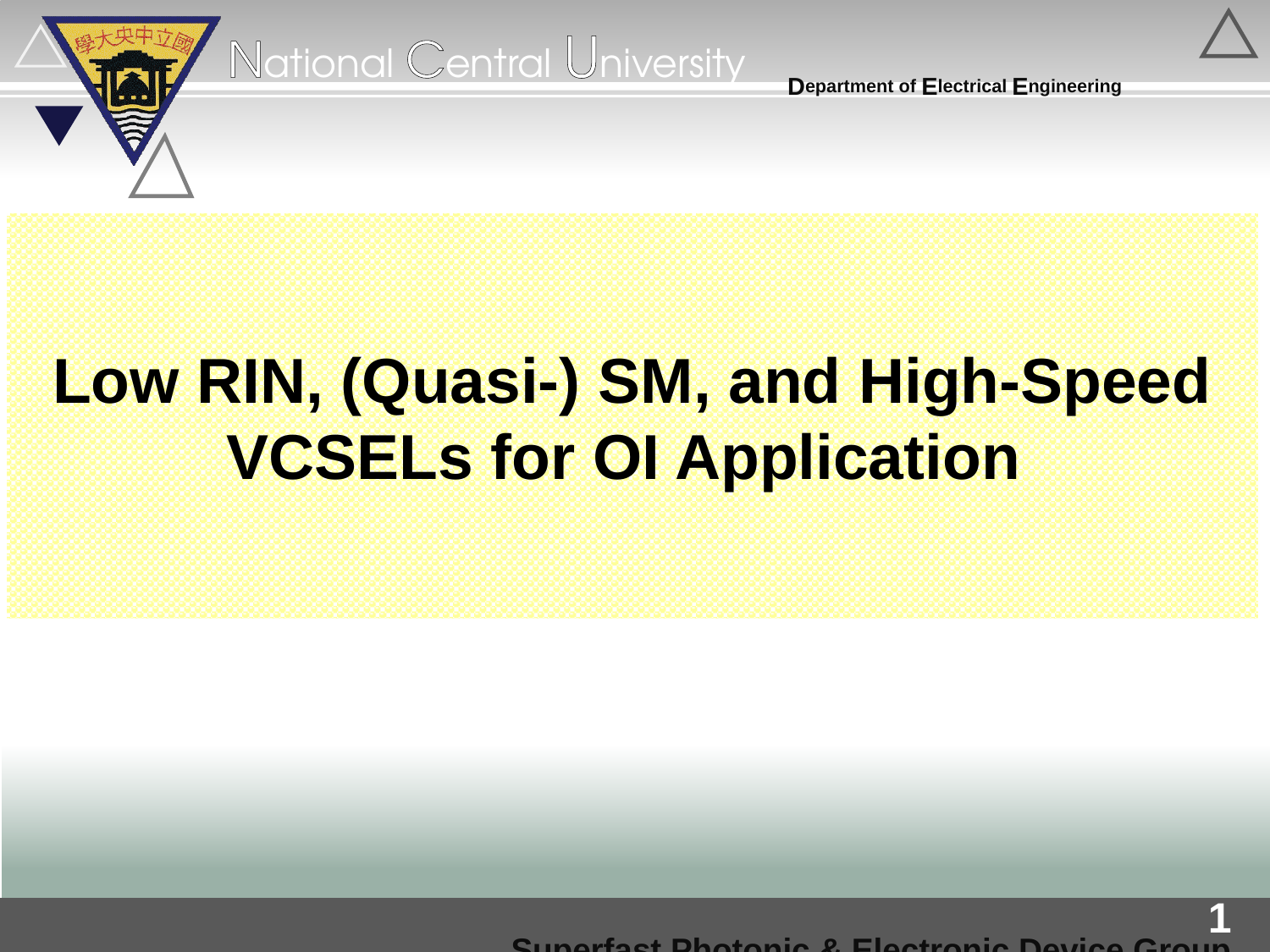

Low RIN, (Quasi-) SM, and High-Speed VCSELs for OI Application
1